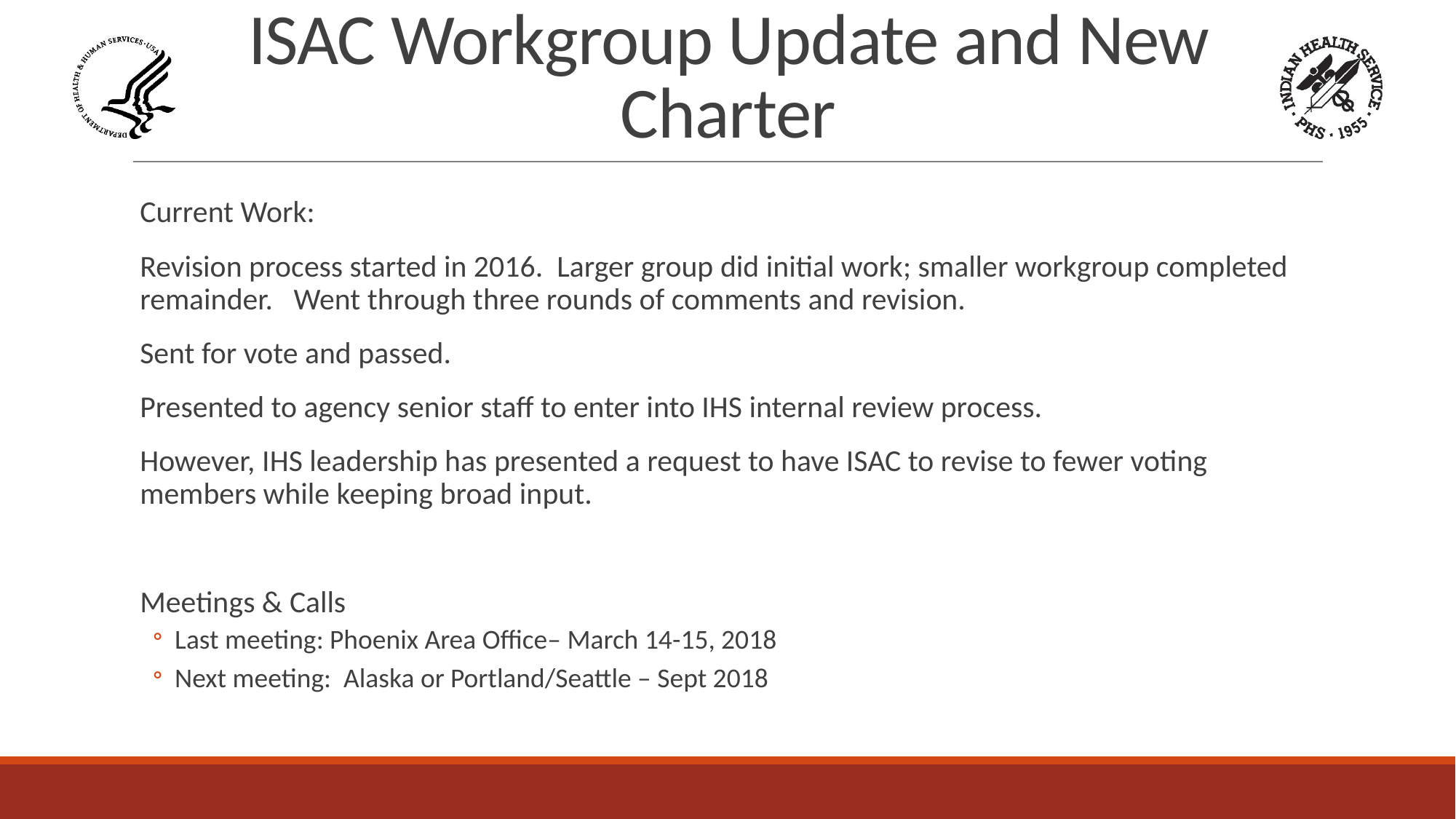

# ISAC Workgroup Update and New Charter
Current Work:
Revision process started in 2016.  Larger group did initial work; smaller workgroup completed remainder.   Went through three rounds of comments and revision.
Sent for vote and passed.
Presented to agency senior staff to enter into IHS internal review process.
However, IHS leadership has presented a request to have ISAC to revise to fewer voting members while keeping broad input.

Meetings & Calls
Last meeting: Phoenix Area Office– March 14-15, 2018
Next meeting:  Alaska or Portland/Seattle – Sept 2018